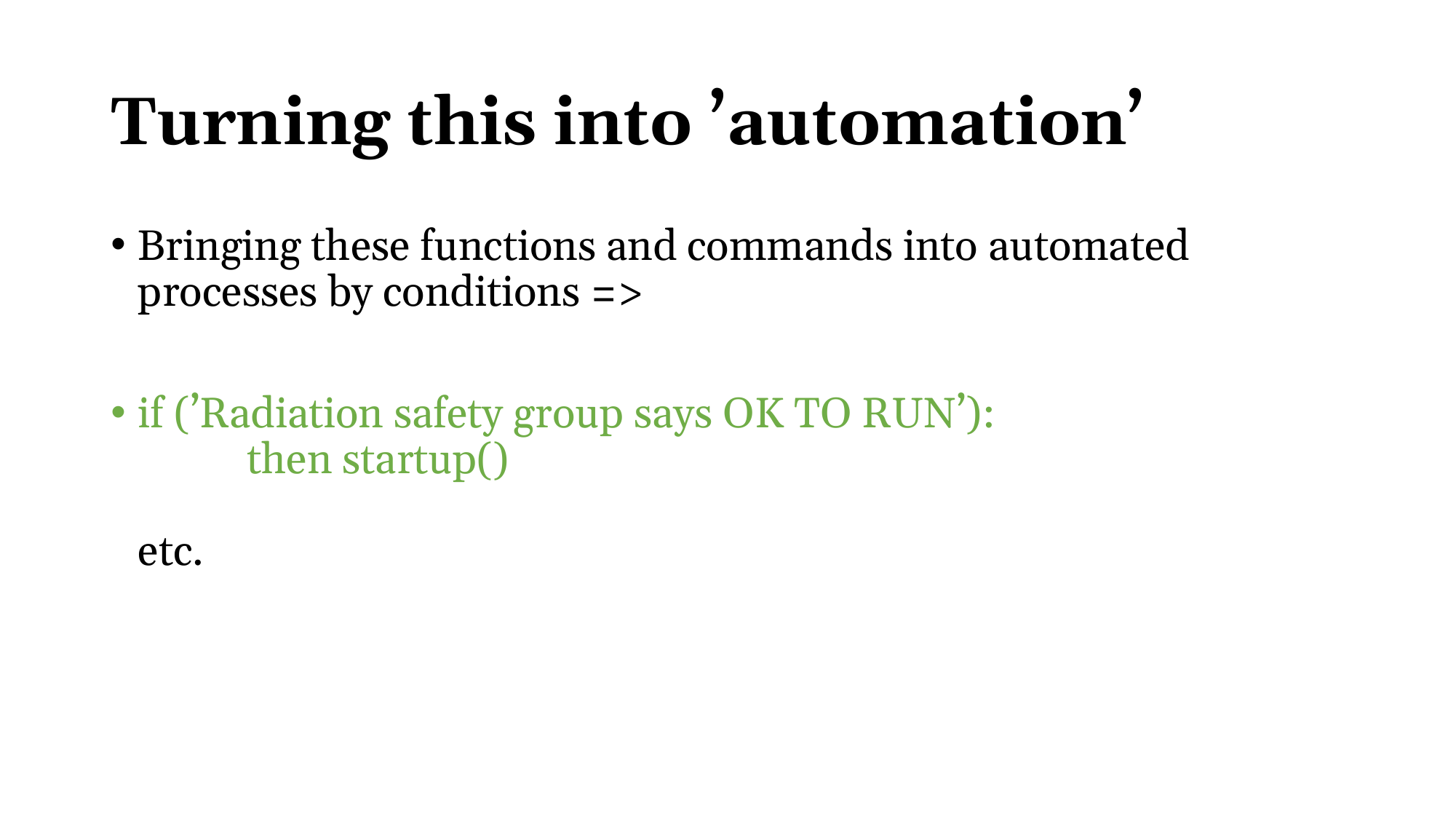

# Turning this into ’automation’
Bringing these functions and commands into automated processes by conditions =>

if (’Radiation safety group says OK TO RUN’):
	then startup()
etc.